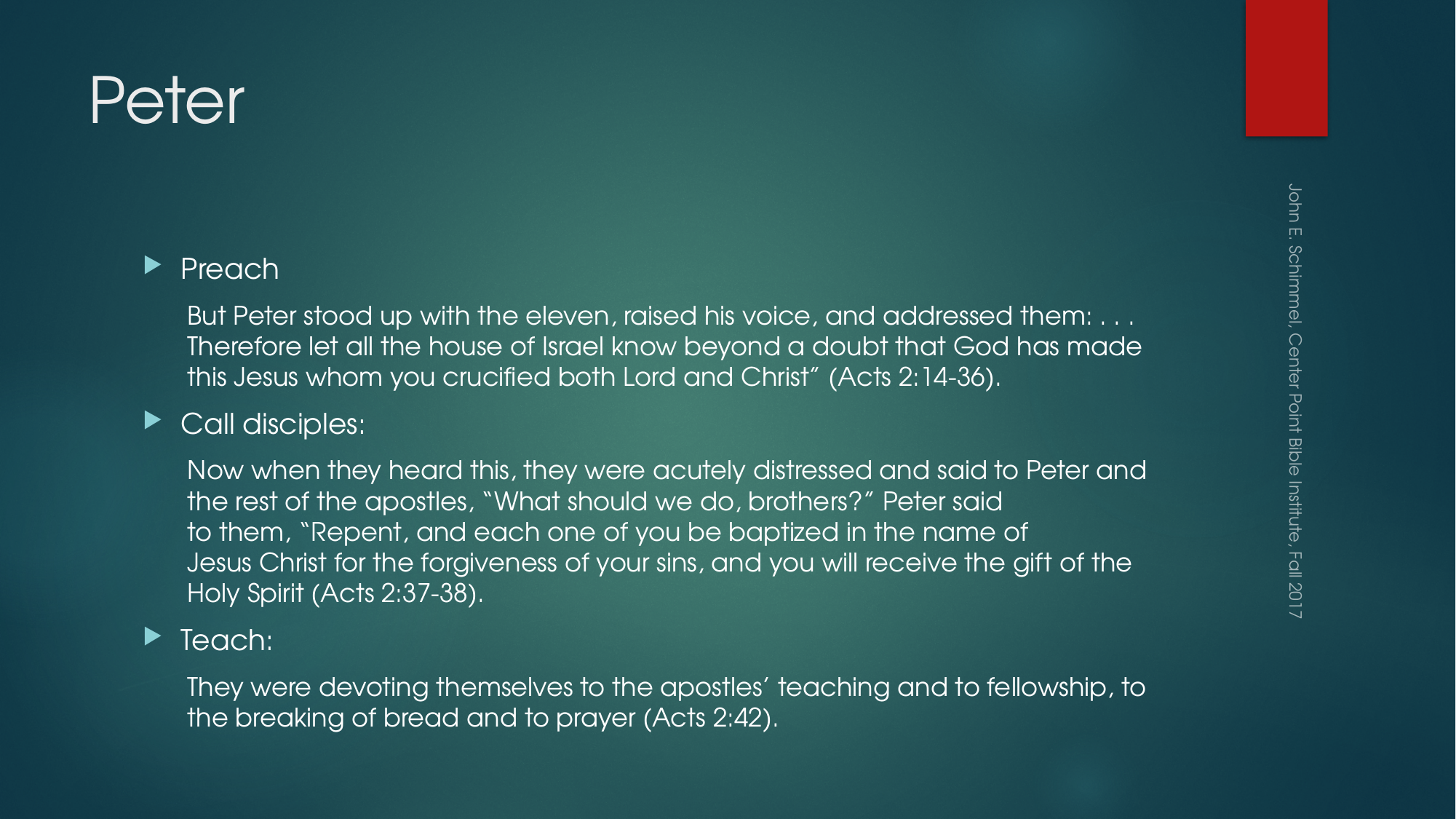

# Peter
Preach
But Peter stood up with the eleven, raised his voice, and addressed them: . . . Therefore let all the house of Israel know beyond a doubt that God has made this Jesus whom you crucified both Lord and Christ” (Acts 2:14-36).
Call disciples:
Now when they heard this, they were acutely distressed and said to Peter and the rest of the apostles, “What should we do, brothers?” Peter said to them, “Repent, and each one of you be baptized in the name of Jesus Christ for the forgiveness of your sins, and you will receive the gift of the Holy Spirit (Acts 2:37-38).
Teach:
They were devoting themselves to the apostles’ teaching and to fellowship, to the breaking of bread and to prayer (Acts 2:42).
John E. Schimmel, Center Point Bible Institute, Fall 2017